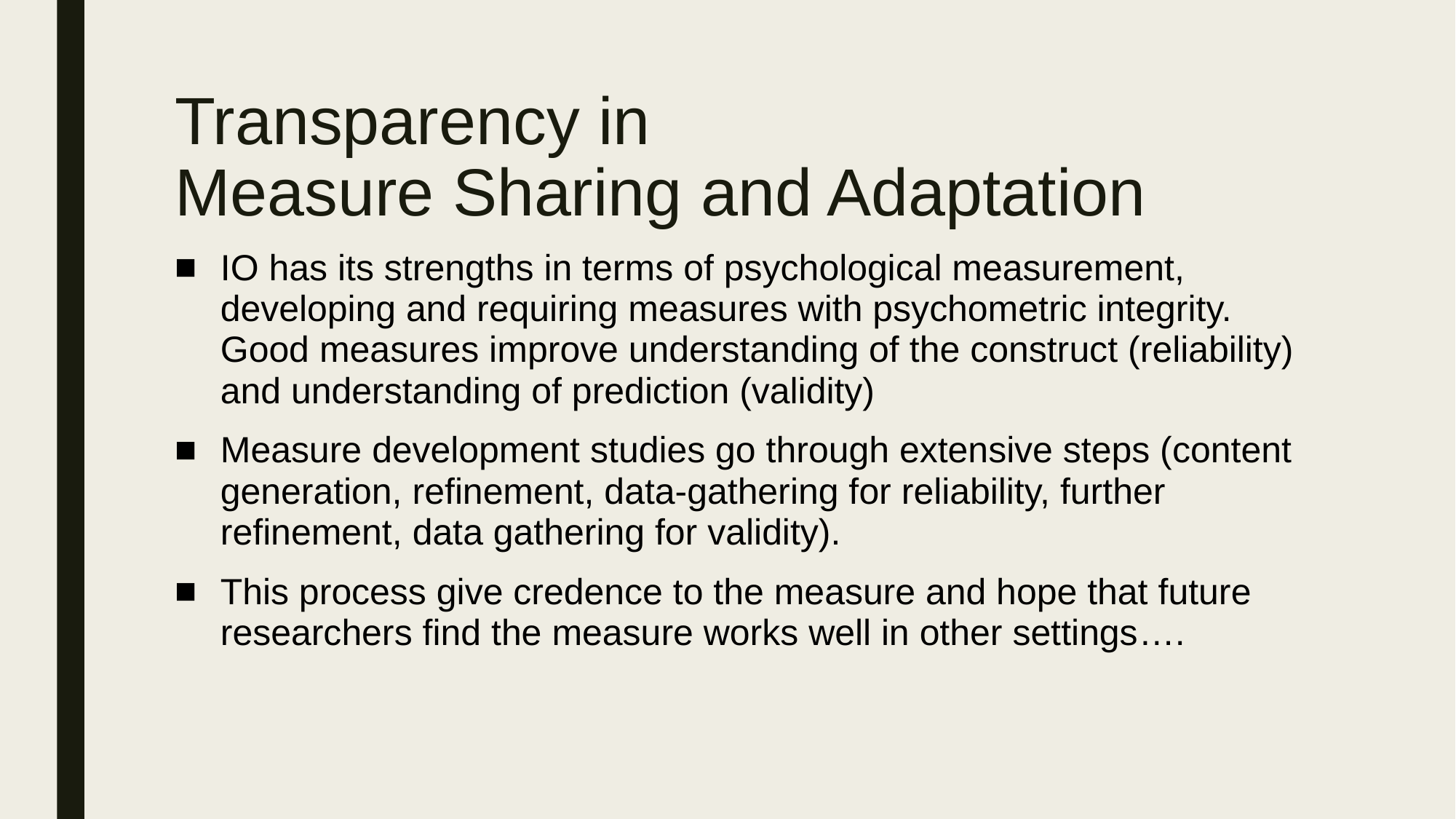

# Transparency in Measure Sharing and Adaptation
IO has its strengths in terms of psychological measurement, developing and requiring measures with psychometric integrity. Good measures improve understanding of the construct (reliability) and understanding of prediction (validity)
Measure development studies go through extensive steps (content generation, refinement, data-gathering for reliability, further refinement, data gathering for validity).
This process give credence to the measure and hope that future researchers find the measure works well in other settings….